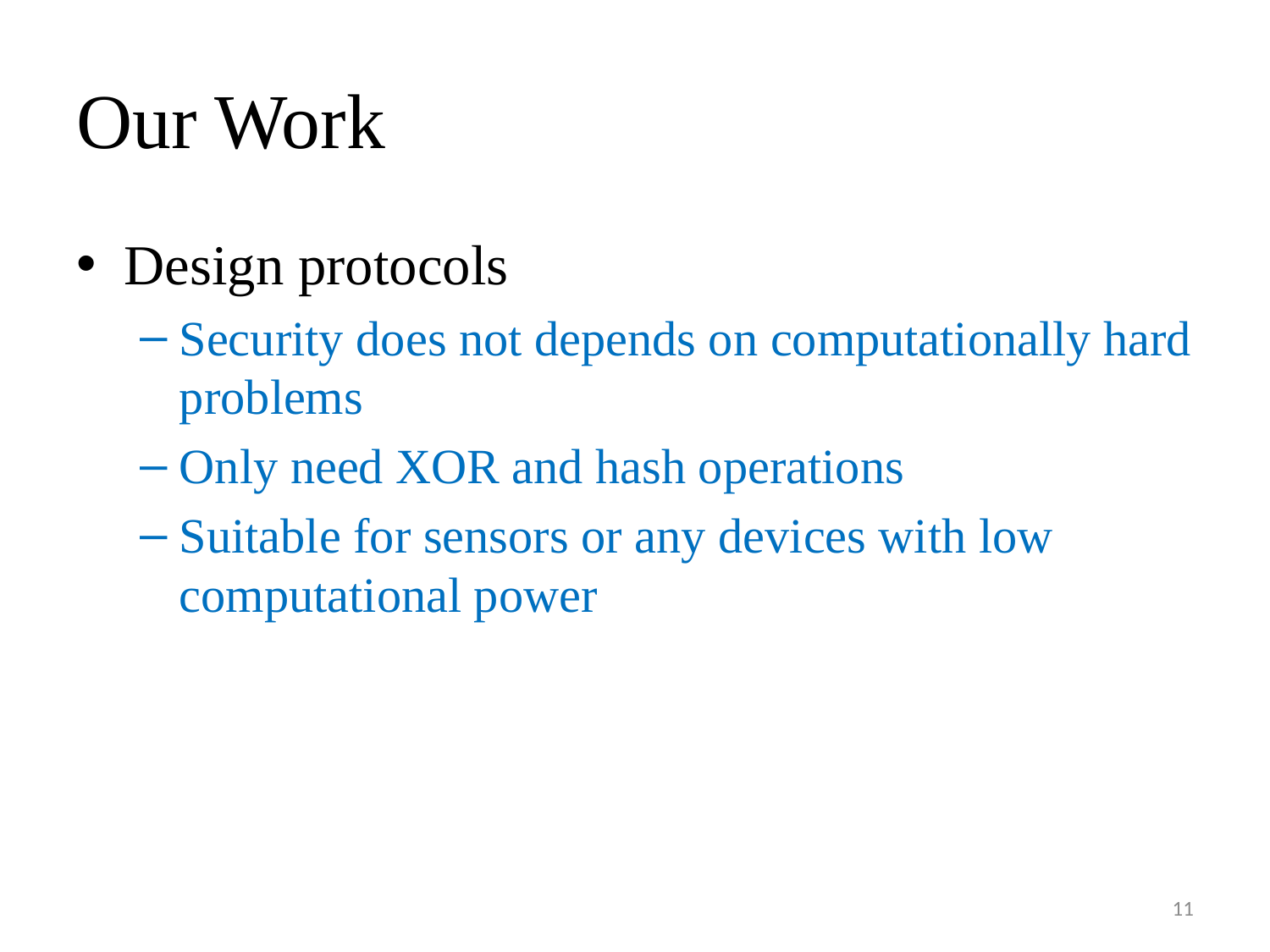

# Our Work
Design protocols
Security does not depends on computationally hard problems
Only need XOR and hash operations
Suitable for sensors or any devices with low computational power
11